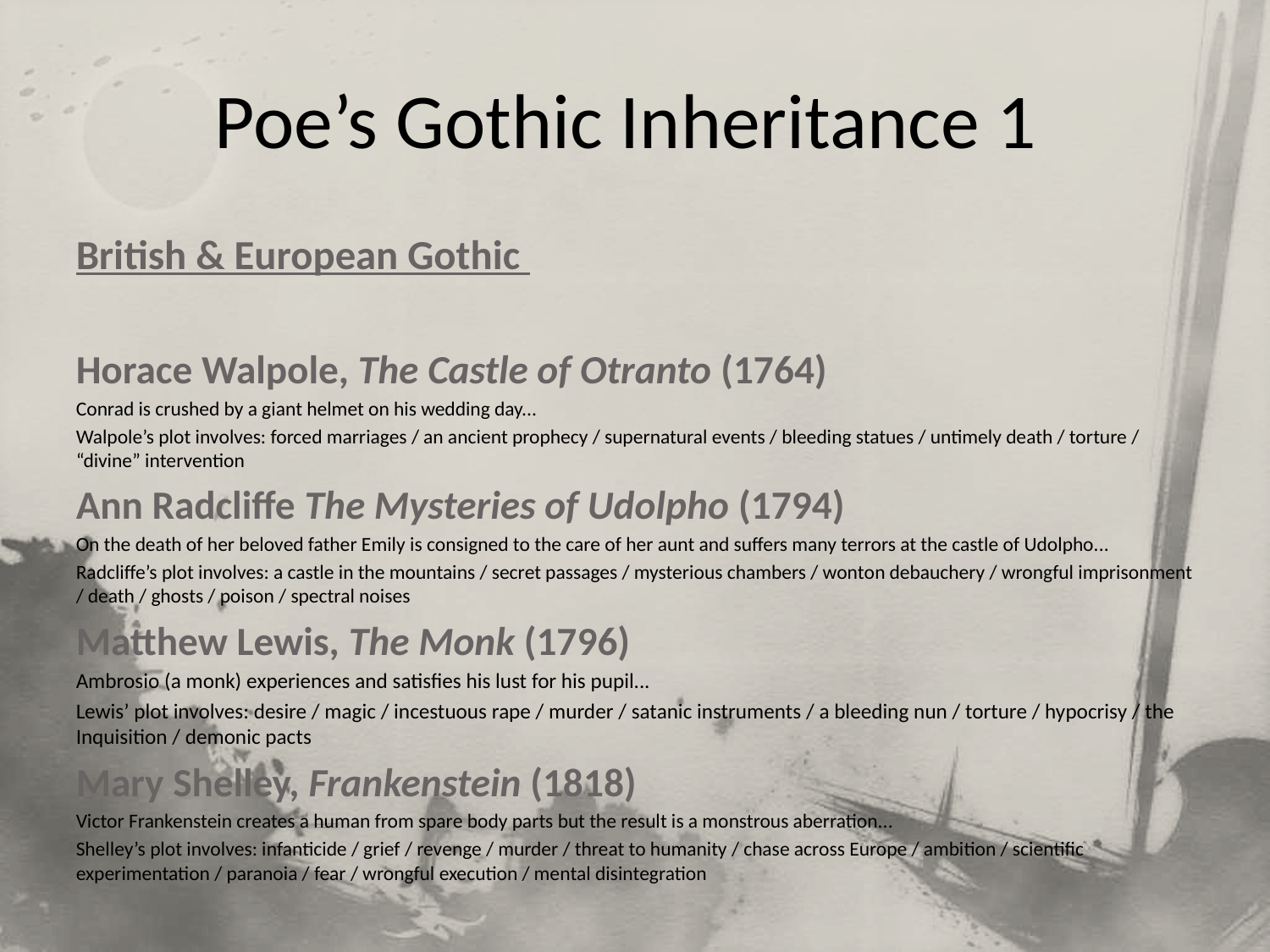

# Poe’s Gothic Inheritance 1
British & European Gothic

Horace Walpole, The Castle of Otranto (1764)
Conrad is crushed by a giant helmet on his wedding day...
Walpole’s plot involves: forced marriages / an ancient prophecy / supernatural events / bleeding statues / untimely death / torture / “divine” intervention
Ann Radcliffe The Mysteries of Udolpho (1794)
On the death of her beloved father Emily is consigned to the care of her aunt and suffers many terrors at the castle of Udolpho...
Radcliffe’s plot involves: a castle in the mountains / secret passages / mysterious chambers / wonton debauchery / wrongful imprisonment / death / ghosts / poison / spectral noises
Matthew Lewis, The Monk (1796)
Ambrosio (a monk) experiences and satisfies his lust for his pupil...
Lewis’ plot involves: desire / magic / incestuous rape / murder / satanic instruments / a bleeding nun / torture / hypocrisy / the Inquisition / demonic pacts
Mary Shelley, Frankenstein (1818)
Victor Frankenstein creates a human from spare body parts but the result is a monstrous aberration...
Shelley’s plot involves: infanticide / grief / revenge / murder / threat to humanity / chase across Europe / ambition / scientific experimentation / paranoia / fear / wrongful execution / mental disintegration